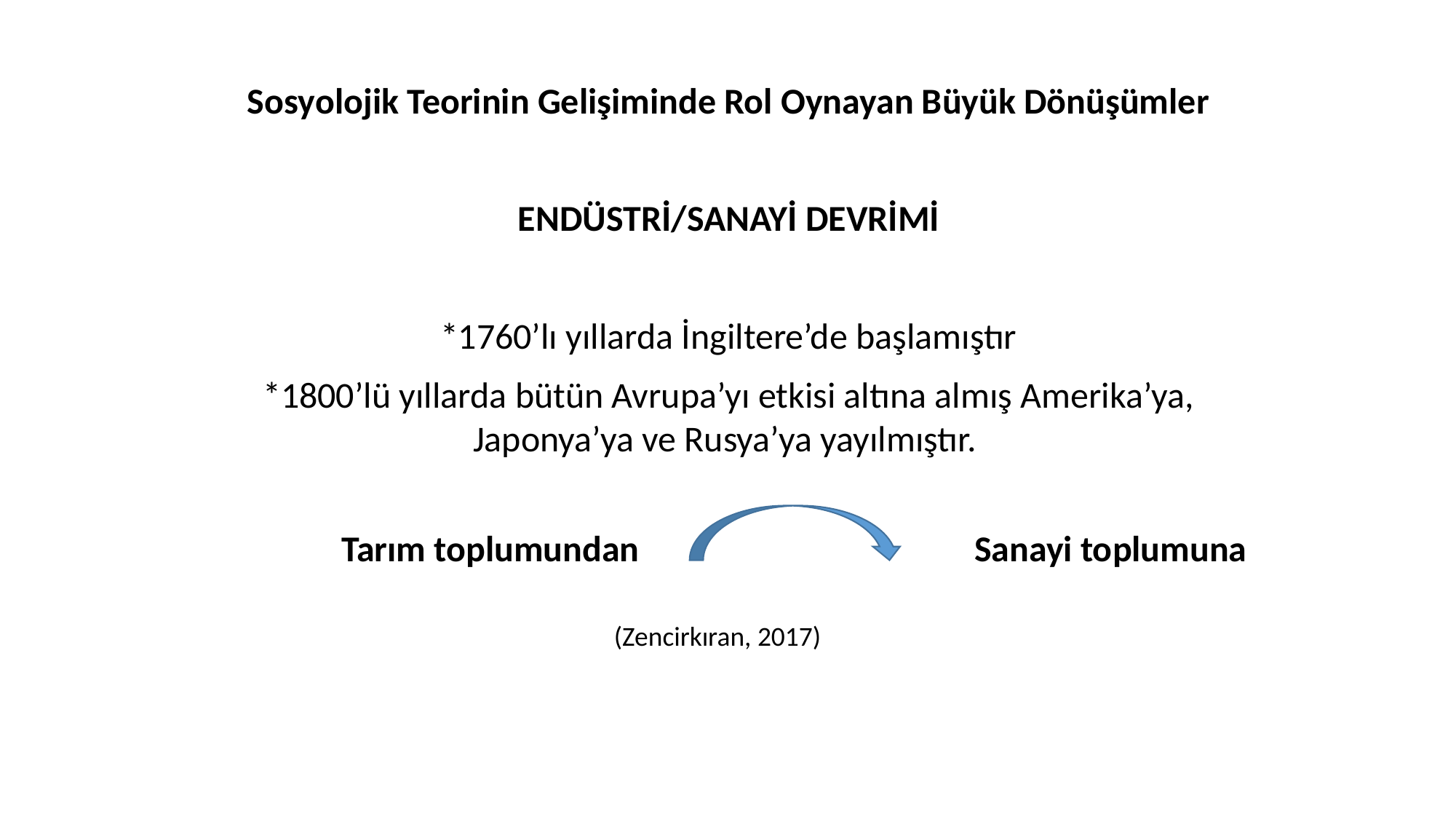

Sosyolojik Teorinin Gelişiminde Rol Oynayan Büyük Dönüşümler

ENDÜSTRİ/SANAYİ DEVRİMİ

*1760’lı yıllarda İngiltere’de başlamıştır
*1800’lü yıllarda bütün Avrupa’yı etkisi altına almış Amerika’ya, Japonya’ya ve Rusya’ya yayılmıştır.

                  Tarım toplumundan                                         Sanayi toplumuna

 (Zencirkıran, 2017)